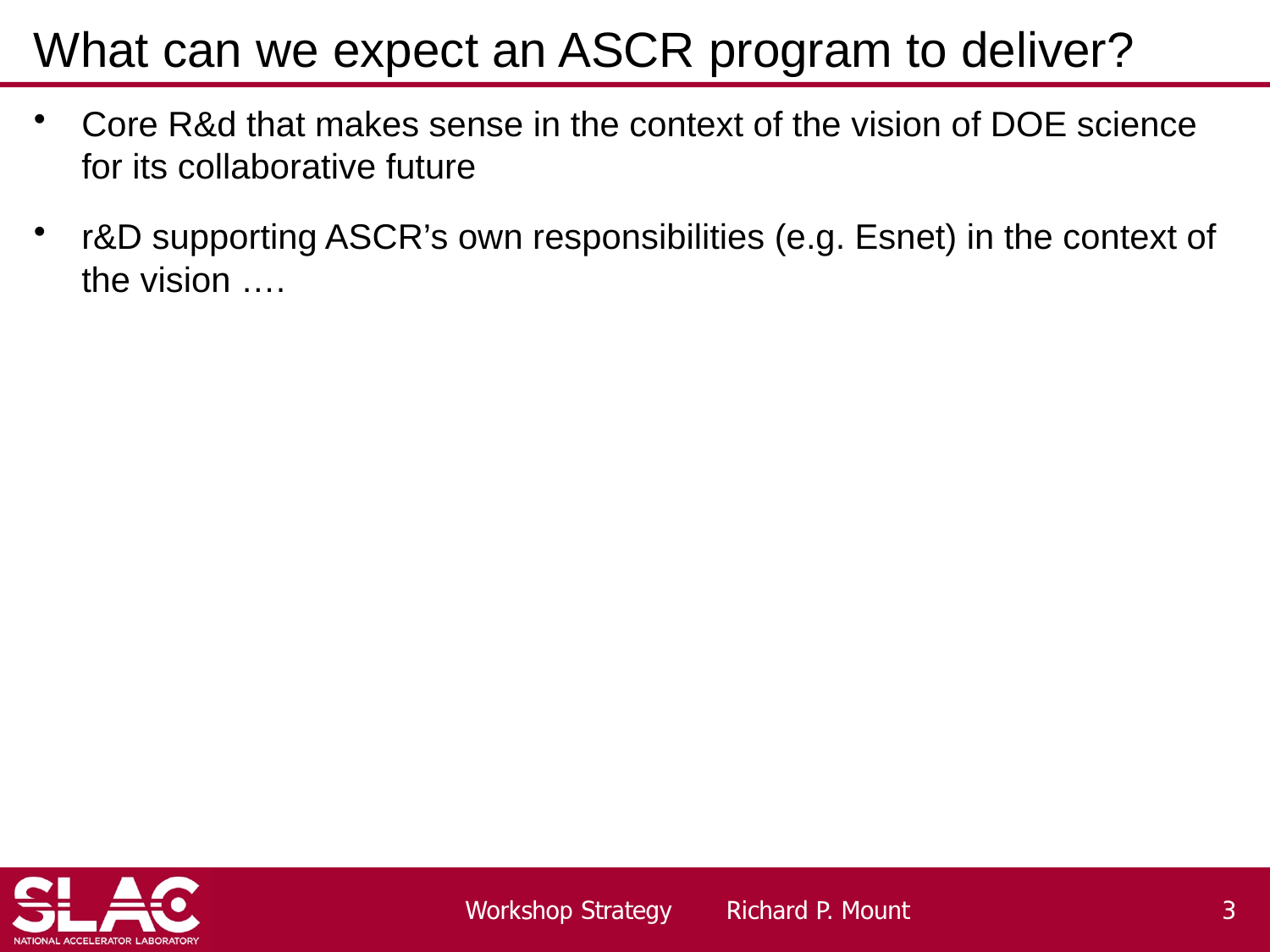

# What can we expect an ASCR program to deliver?
Core R&d that makes sense in the context of the vision of DOE science for its collaborative future
r&D supporting ASCR’s own responsibilities (e.g. Esnet) in the context of the vision ….

Workshop Strategy       Richard P. Mount
3